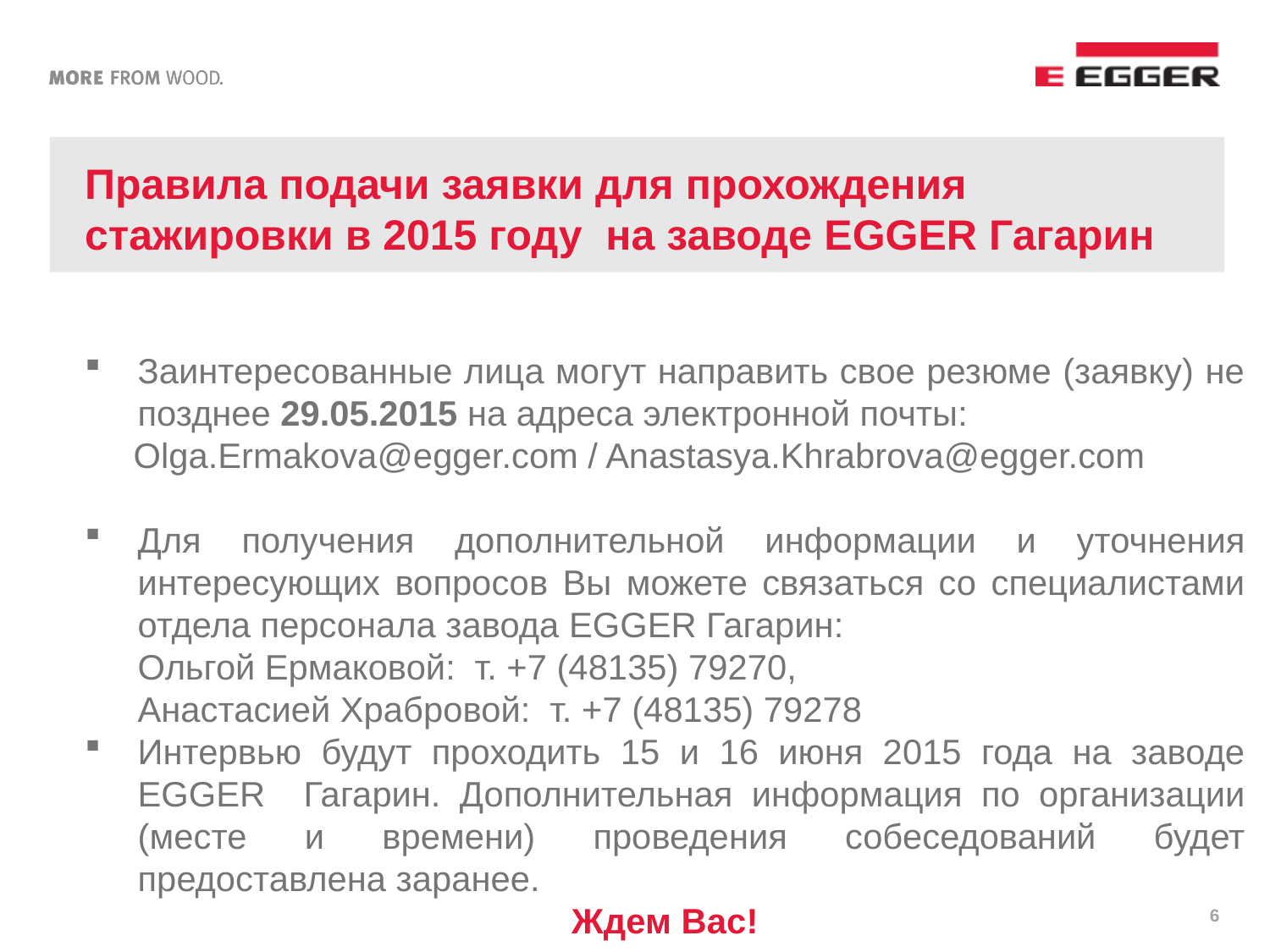

# Правила подачи заявки для прохождения стажировки в 2015 году  на заводе EGGER Гагарин

Заинтересованные лица могут направить свое резюме (заявку) не позднее 29.05.2015 на адреса электронной почты:
     Olga.Ermakova@egger.com / Anastasya.Khrabrova@egger.com se
.umane@EGGER.com
Для получения дополнительной информации и уточнения интересующих вопросов Вы можете связаться со специалистами отдела персонала завода EGGER Гагарин:
	Ольгой Ермаковой:  т. +7 (48135) 79270,
	Анастасией Храбровой:  т. +7 (48135) 79278
Интервью будут проходить 15 и 16 июня 2015 года на заводе EGGER  Гагарин. Дополнительная информация по организации (месте и времени) проведения собеседований будет предоставлена заранее.
Ждем Вас!
6